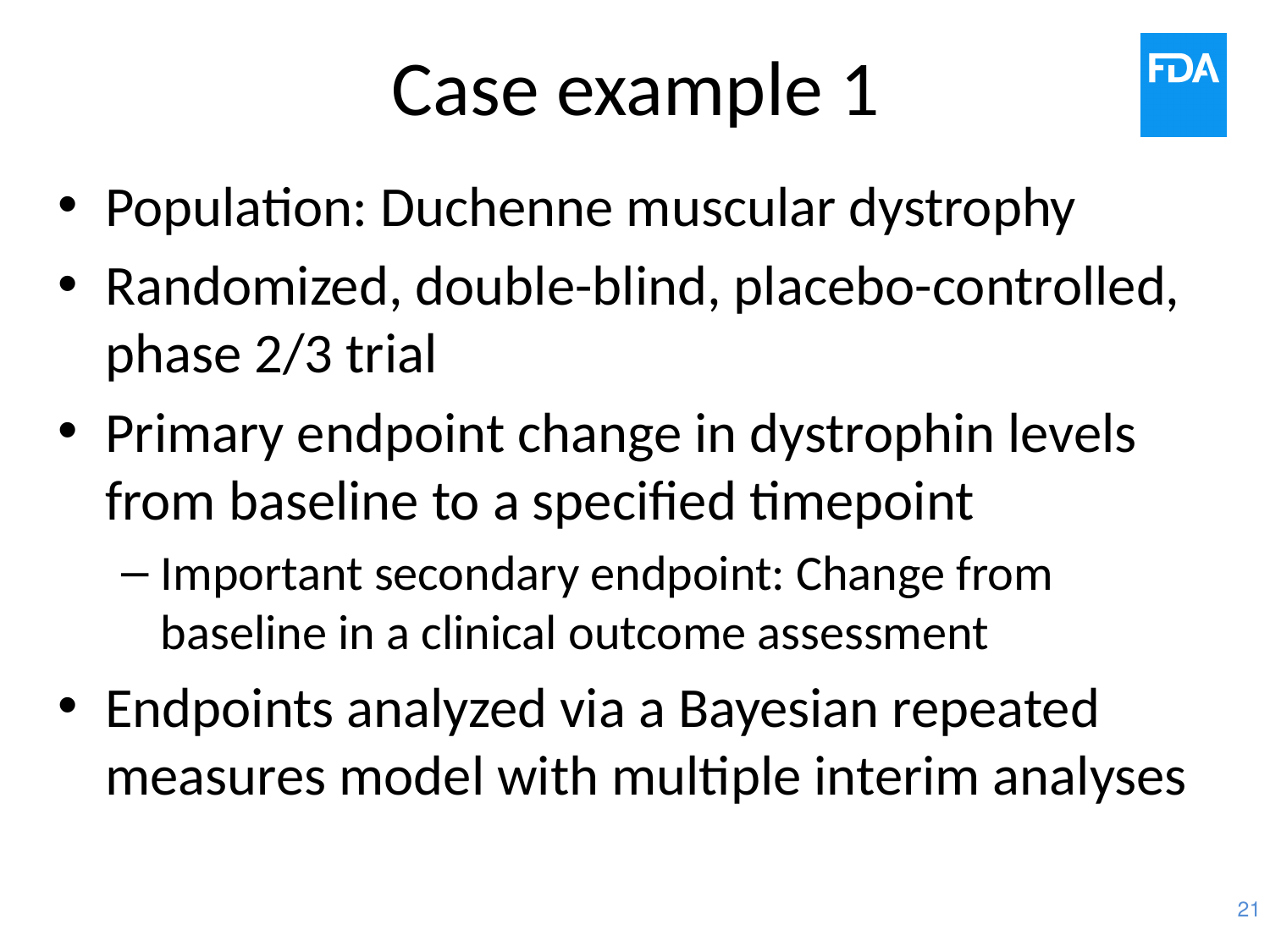

# Case example 1
Population: Duchenne muscular dystrophy
Randomized, double-blind, placebo-controlled, phase 2/3 trial
Primary endpoint change in dystrophin levels from baseline to a specified timepoint
Important secondary endpoint: Change from baseline in a clinical outcome assessment
Endpoints analyzed via a Bayesian repeated measures model with multiple interim analyses